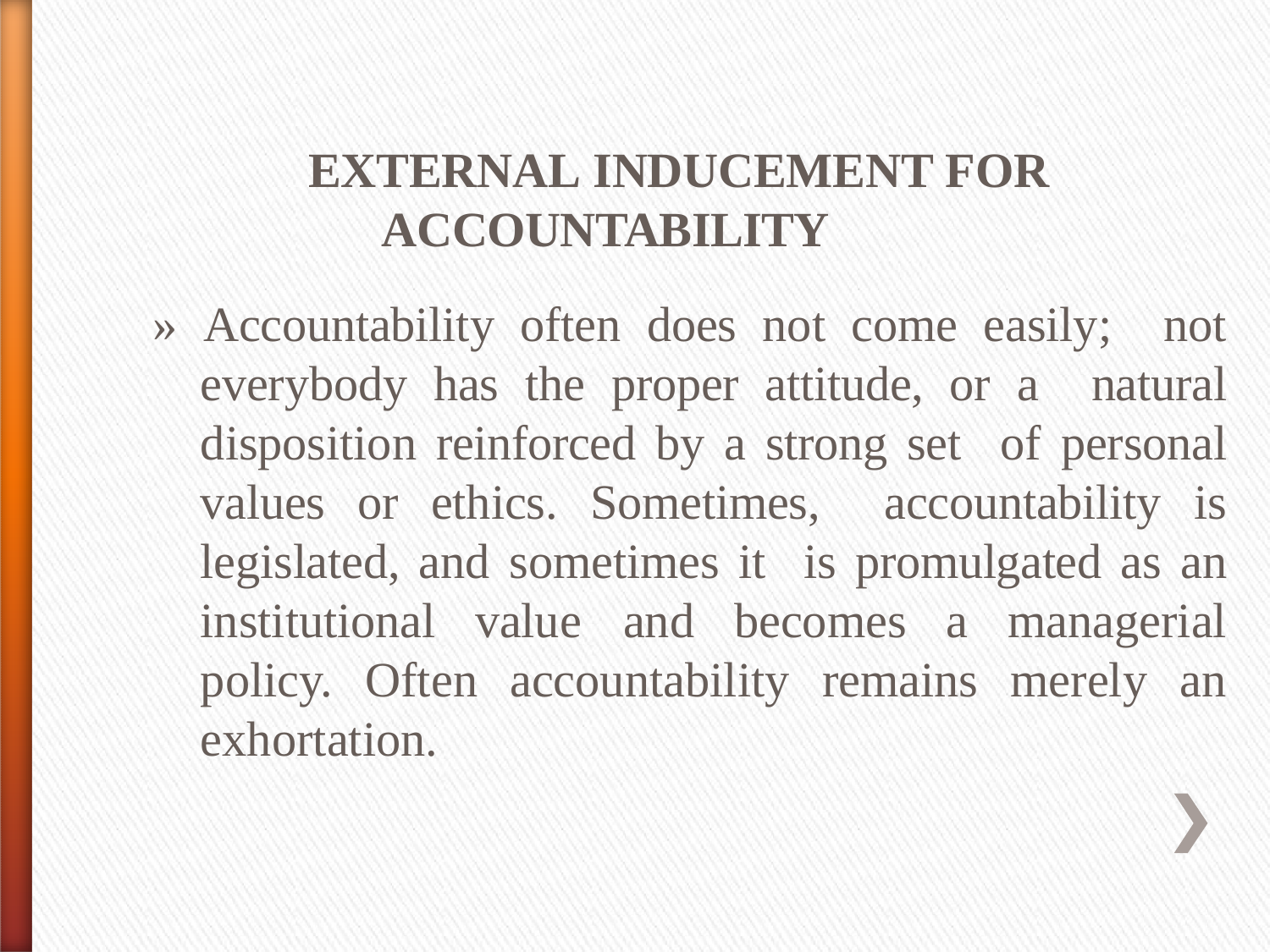

EXTERNAL INDUCEMENT FOR ACCOUNTABILITY
» Accountability often does not come easily;  not everybody has the proper attitude, or a  natural disposition reinforced by a strong set  of personal values or ethics. Sometimes,  accountability is legislated, and sometimes it  is promulgated as an institutional value and becomes a managerial policy. Often accountability remains merely an exhortation.